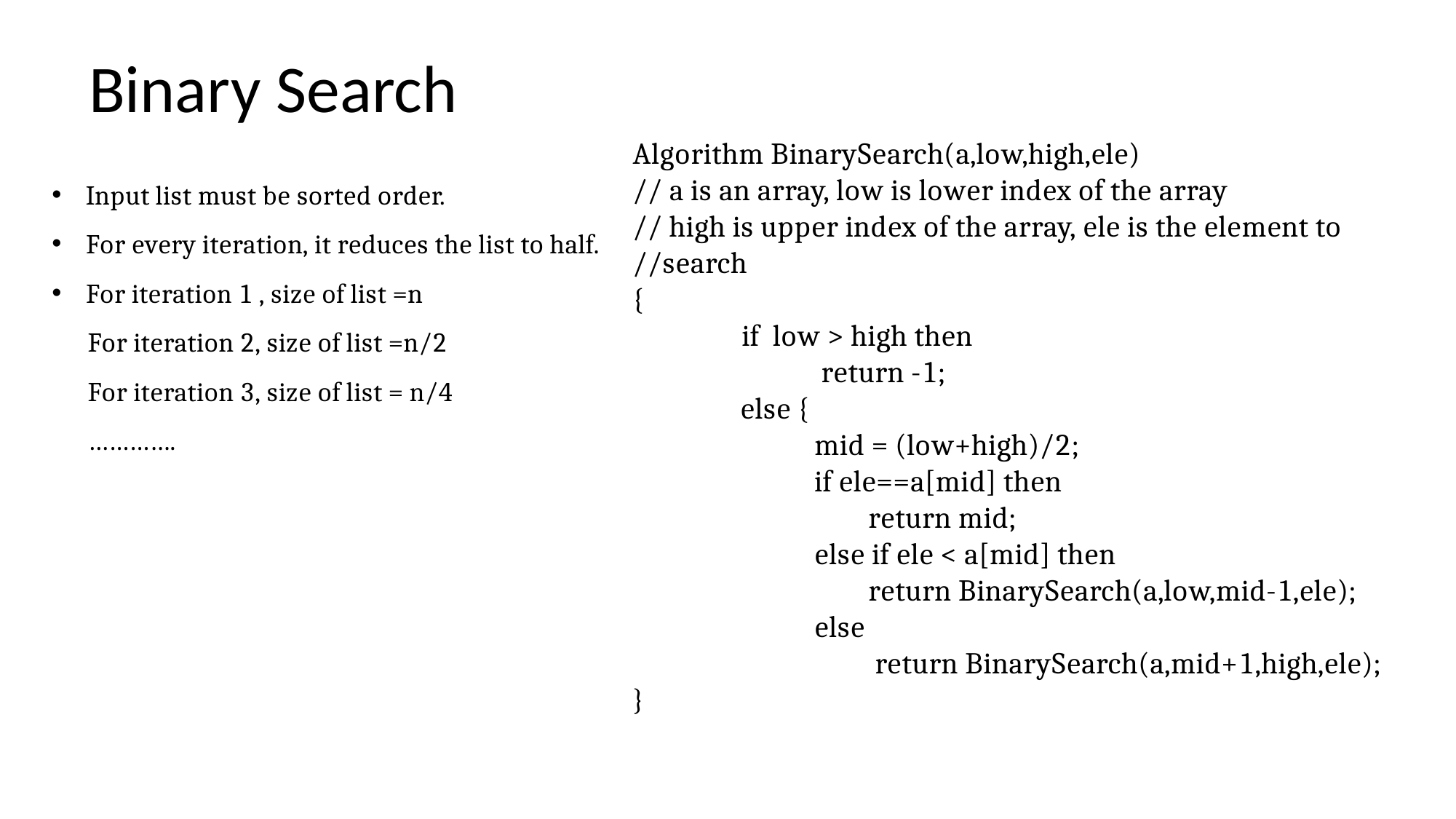

# Binary Search
Algorithm BinarySearch(a,low,high,ele)
// a is an array, low is lower index of the array
// high is upper index of the array, ele is the element to //search
{
	if  low > high then
                            return -1;
                else {
                           mid = (low+high)/2;
                           if ele==a[mid] then
                                   return mid;
                           else if ele < a[mid] then
                                   return BinarySearch(a,low,mid-1,ele);
                           else
                                    return BinarySearch(a,mid+1,high,ele);
}
Input list must be sorted order.
For every iteration, it reduces the list to half.
For iteration 1 , size of list =n
      For iteration 2, size of list =n/2
      For iteration 3, size of list = n/4
      ………….